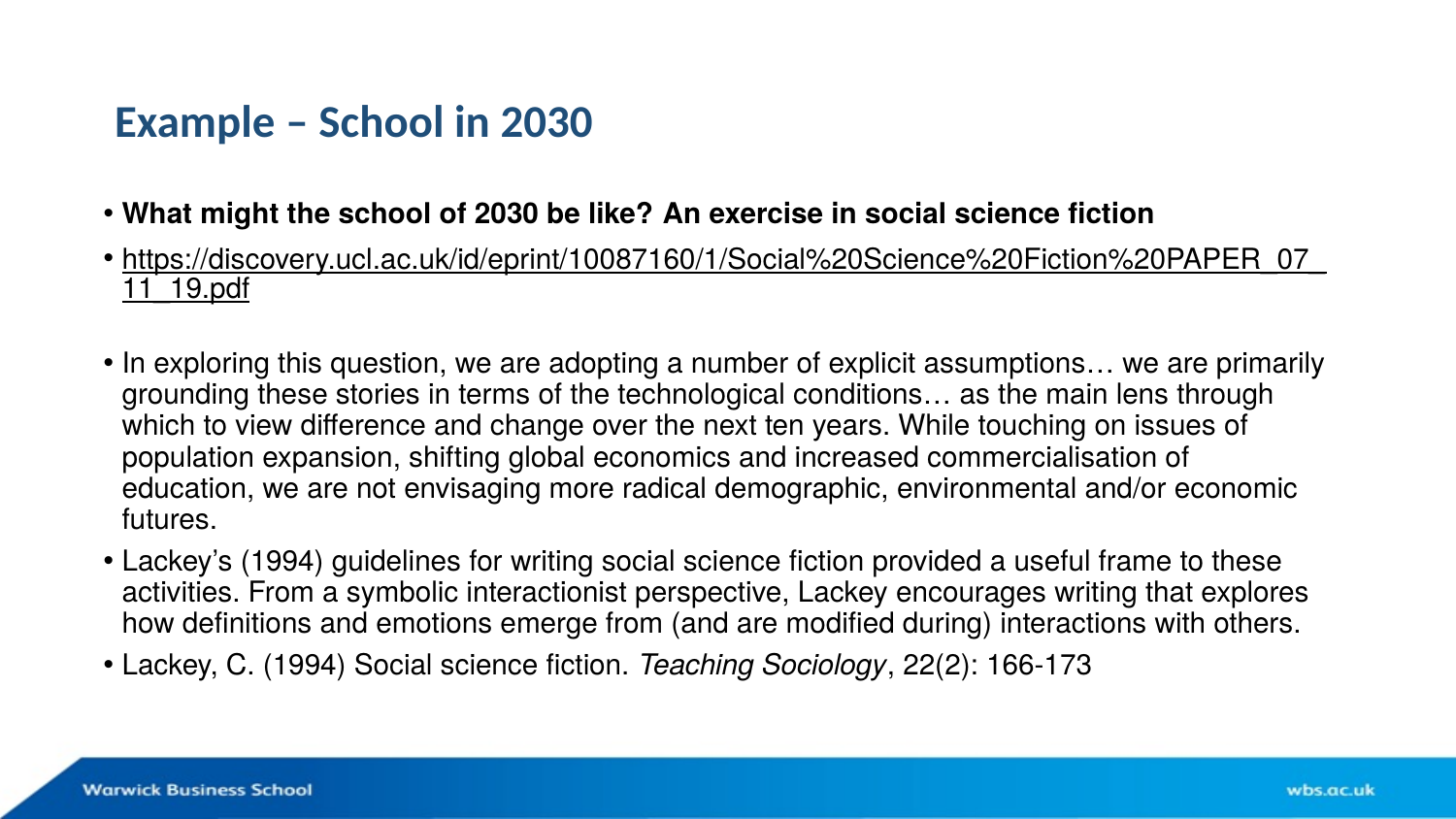

# Example – School in 2030
What might the school of 2030 be like? An exercise in social science fiction
https://discovery.ucl.ac.uk/id/eprint/10087160/1/Social%20Science%20Fiction%20PAPER_07_11_19.pdf
In exploring this question, we are adopting a number of explicit assumptions… we are primarily grounding these stories in terms of the technological conditions… as the main lens through which to view difference and change over the next ten years. While touching on issues of population expansion, shifting global economics and increased commercialisation of education, we are not envisaging more radical demographic, environmental and/or economic futures.
Lackey’s (1994) guidelines for writing social science fiction provided a useful frame to these activities. From a symbolic interactionist perspective, Lackey encourages writing that explores how definitions and emotions emerge from (and are modified during) interactions with others.
Lackey, C. (1994) Social science fiction. Teaching Sociology, 22(2): 166-173